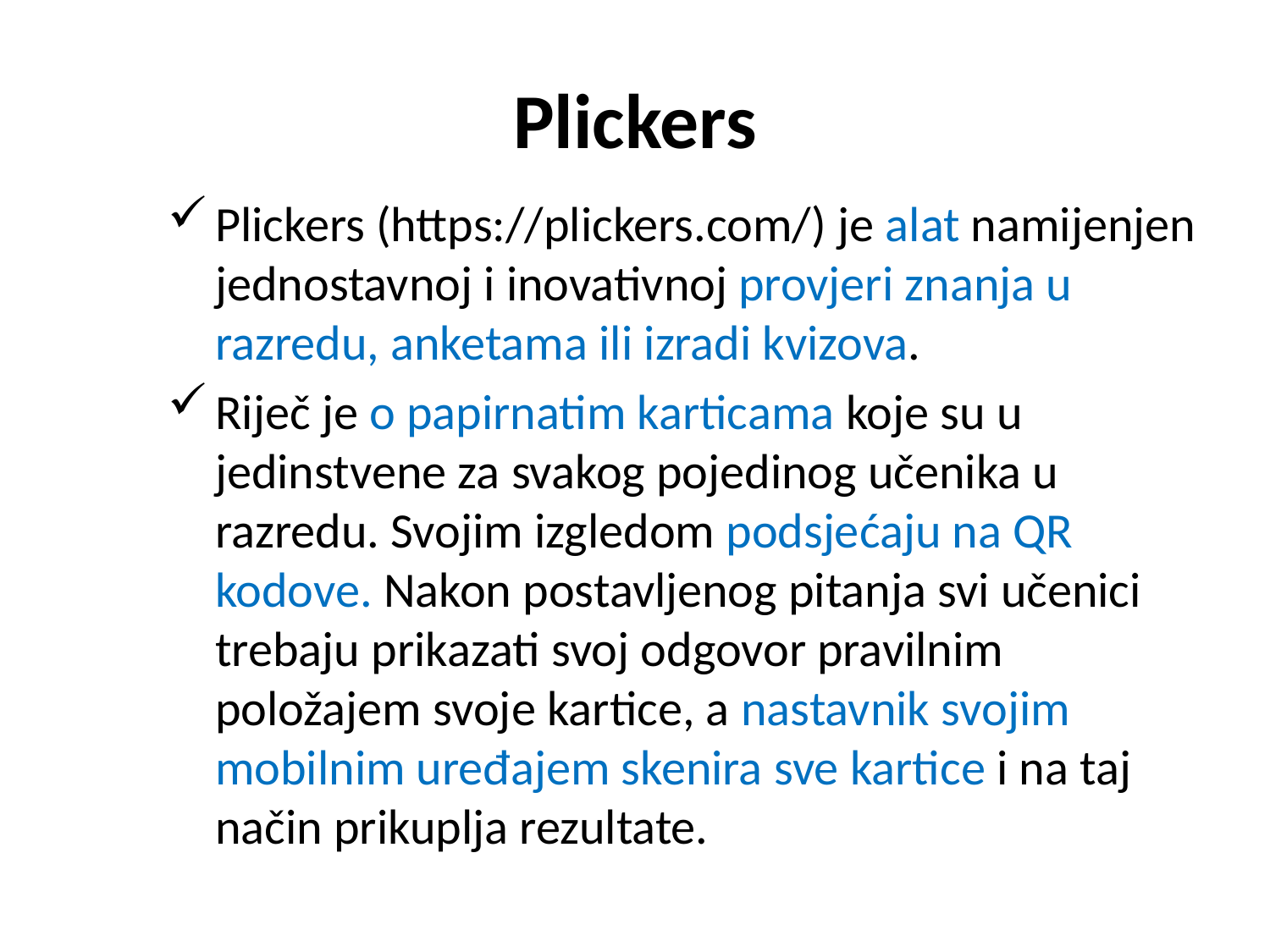

# Plickers
Plickers (https://plickers.com/) je alat namijenjen jednostavnoj i inovativnoj provjeri znanja u razredu, anketama ili izradi kvizova.
Riječ je o papirnatim karticama koje su u jedinstvene za svakog pojedinog učenika u razredu. Svojim izgledom podsjećaju na QR kodove. Nakon postavljenog pitanja svi učenici trebaju prikazati svoj odgovor pravilnim položajem svoje kartice, a nastavnik svojim mobilnim uređajem skenira sve kartice i na taj način prikuplja rezultate.